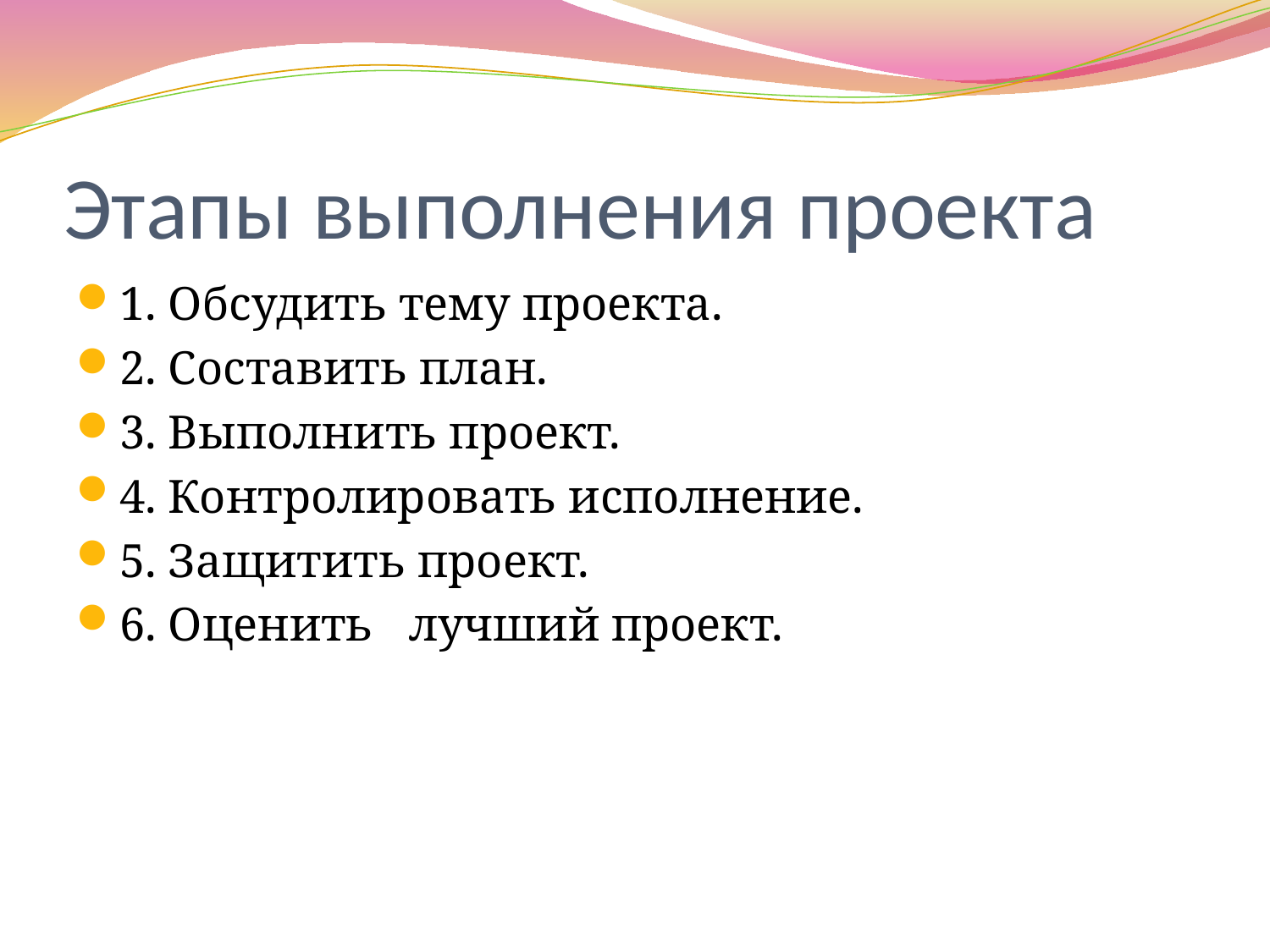

# Этапы выполнения проекта
1. Обсудить тему проекта.
2. Составить план.
3. Выполнить проект.
4. Контролировать исполнение.
5. Защитить проект.
6. Оценить   лучший проект.